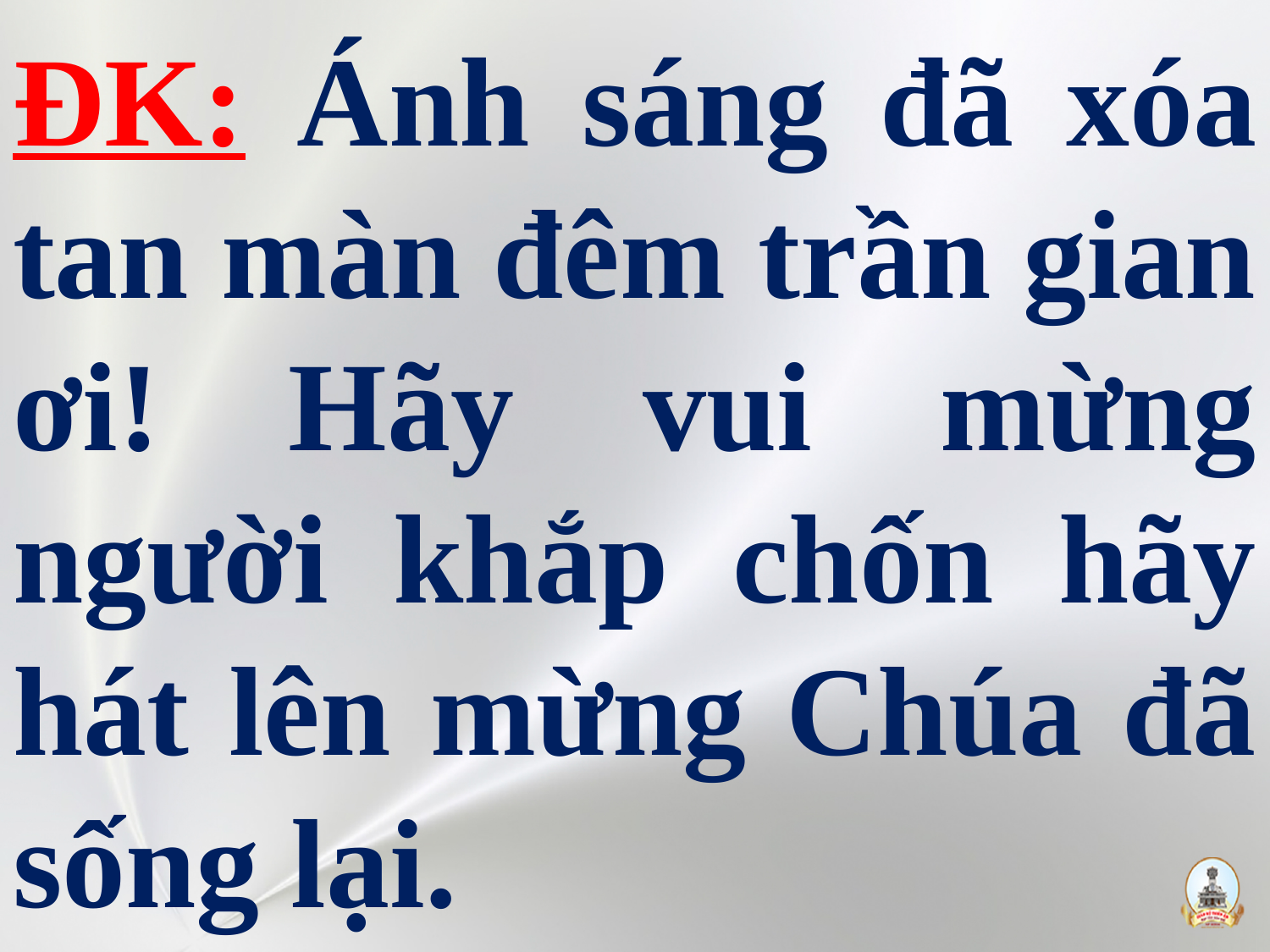

# ĐK: Ánh sáng đã xóa tan màn đêm trần gian ơi! Hãy vui mừng người khắp chốn hãy hát lên mừng Chúa đã sống lại.